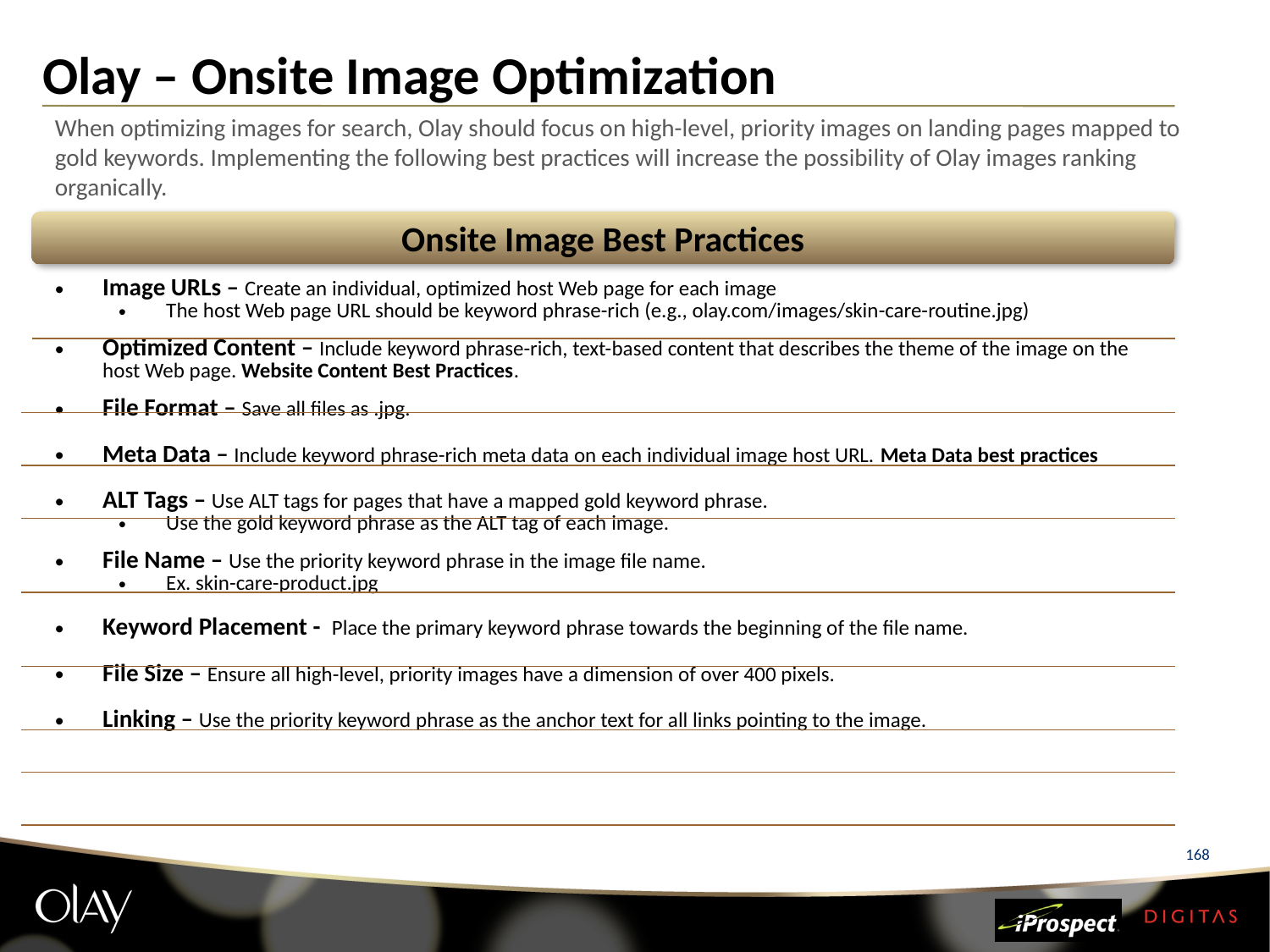

# Olay – Onsite Image Optimization
When optimizing images for search, Olay should focus on high-level, priority images on landing pages mapped to gold keywords. Implementing the following best practices will increase the possibility of Olay images ranking organically.
Onsite Image Best Practices
| Image URLs – Create an individual, optimized host Web page for each image The host Web page URL should be keyword phrase-rich (e.g., olay.com/images/skin-care-routine.jpg) Optimized Content – Include keyword phrase-rich, text-based content that describes the theme of the image on the host Web page. Website Content Best Practices. File Format – Save all files as .jpg. Meta Data – Include keyword phrase-rich meta data on each individual image host URL. Meta Data best practices ALT Tags – Use ALT tags for pages that have a mapped gold keyword phrase. Use the gold keyword phrase as the ALT tag of each image. File Name – Use the priority keyword phrase in the image file name. Ex. skin-care-product.jpg Keyword Placement - Place the primary keyword phrase towards the beginning of the file name. File Size – Ensure all high-level, priority images have a dimension of over 400 pixels. Linking – Use the priority keyword phrase as the anchor text for all links pointing to the image. |  |
| --- | --- |
168